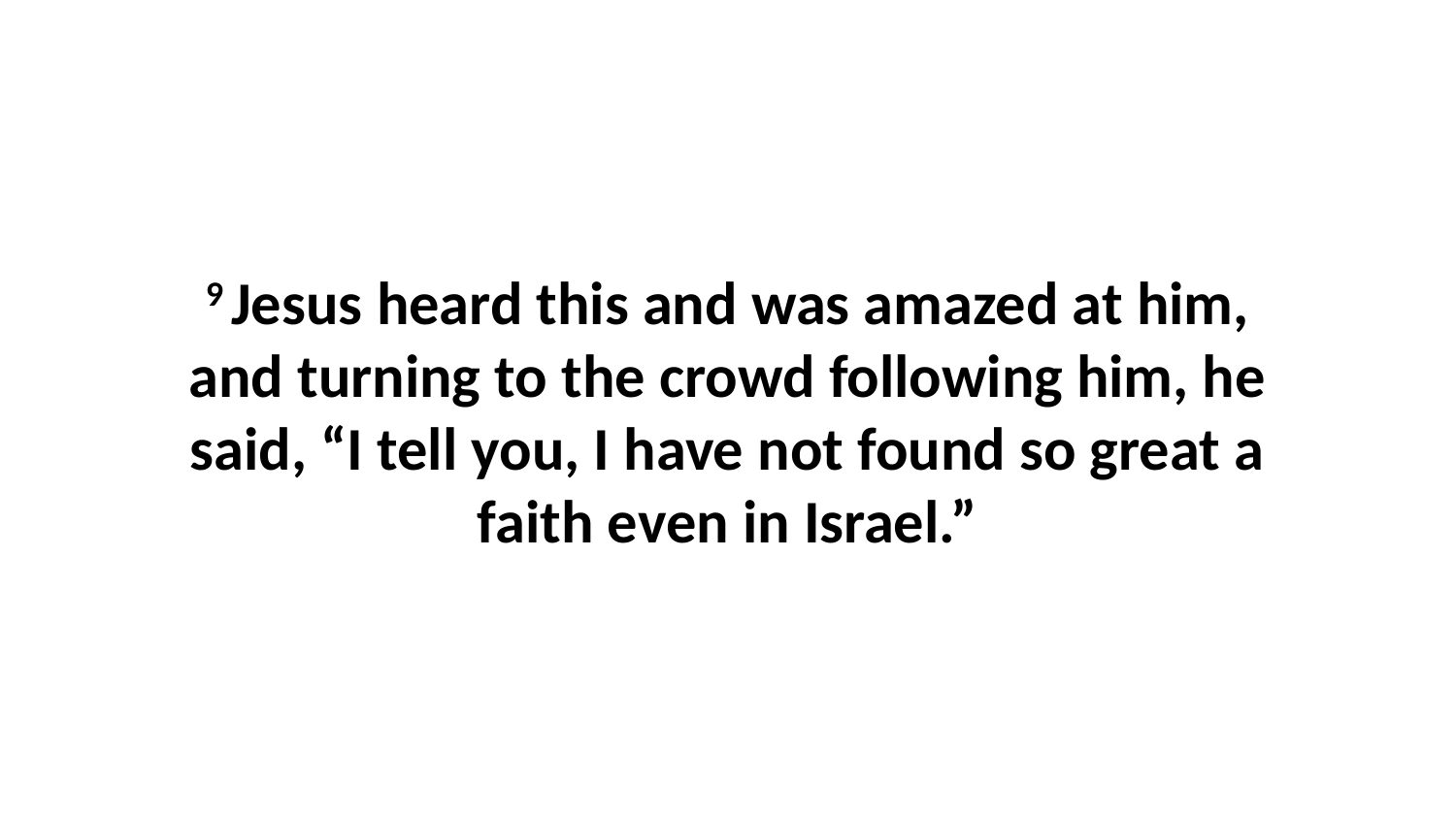

9 Jesus heard this and was amazed at him, and turning to the crowd following him, he said, “I tell you, I have not found so great a faith even in Israel.”